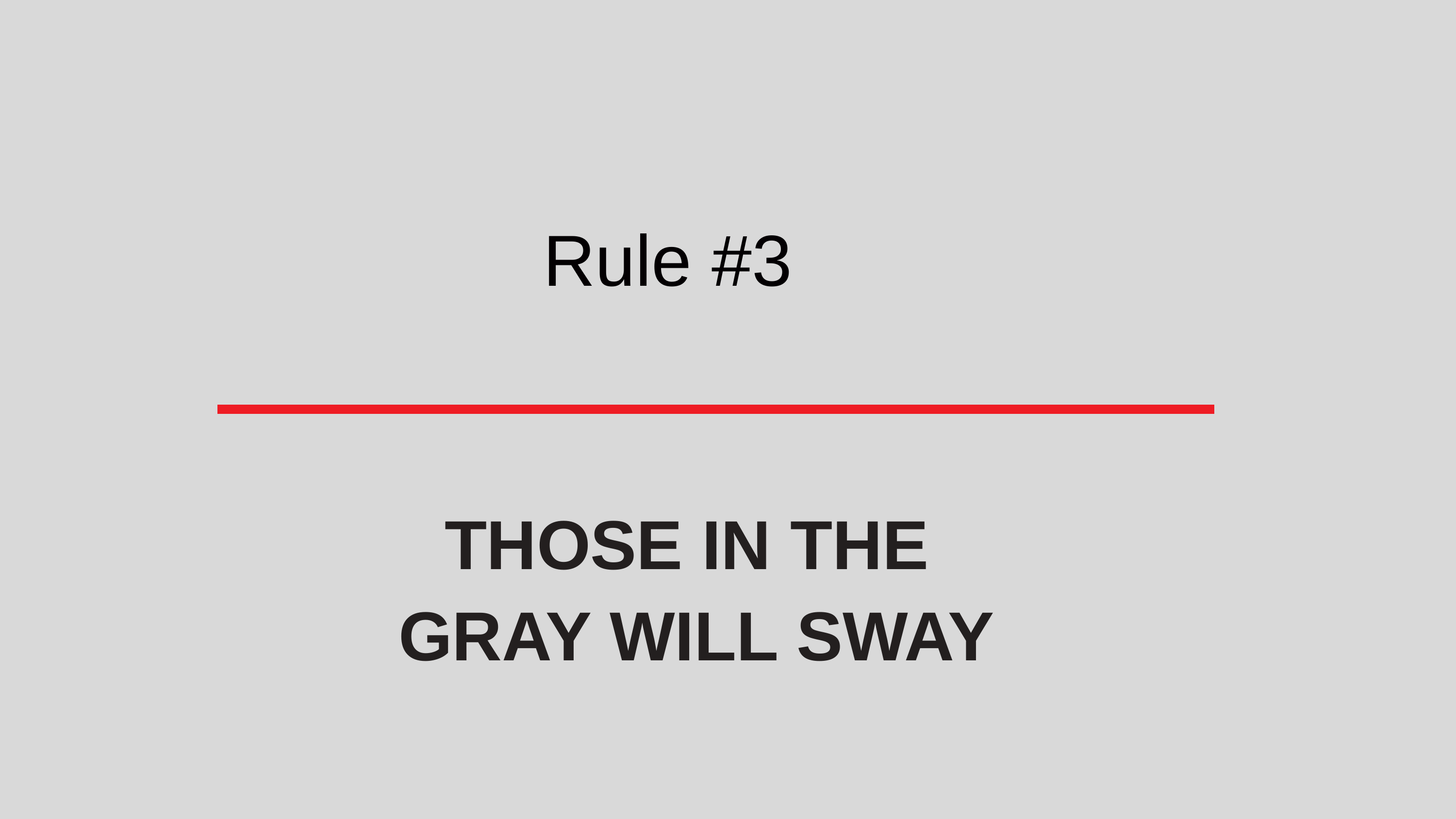

Rule #3
THOSE IN THE
GRAY WILL SWAY